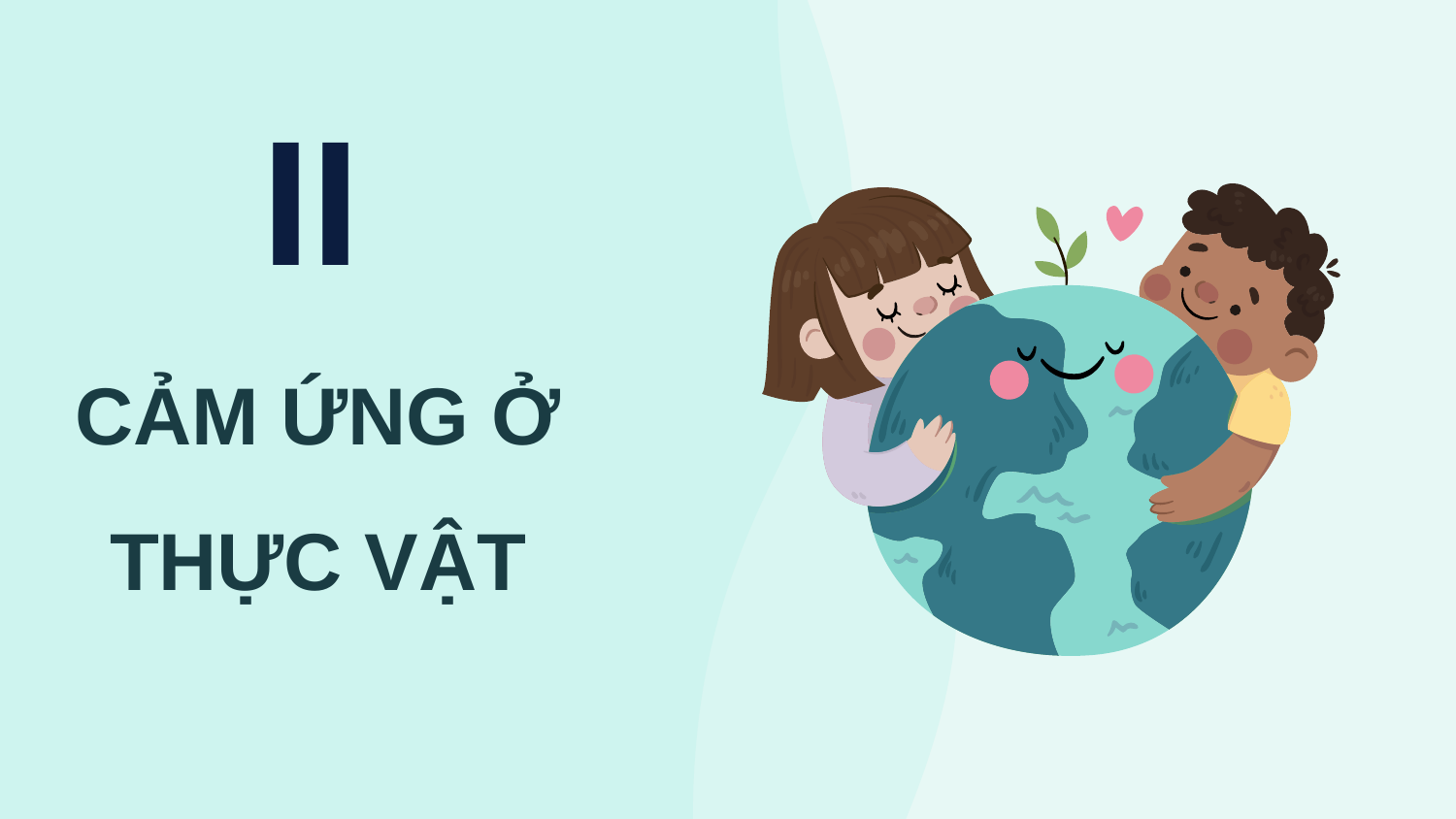

II

# CẢM ỨNG Ở THỰC VẬT